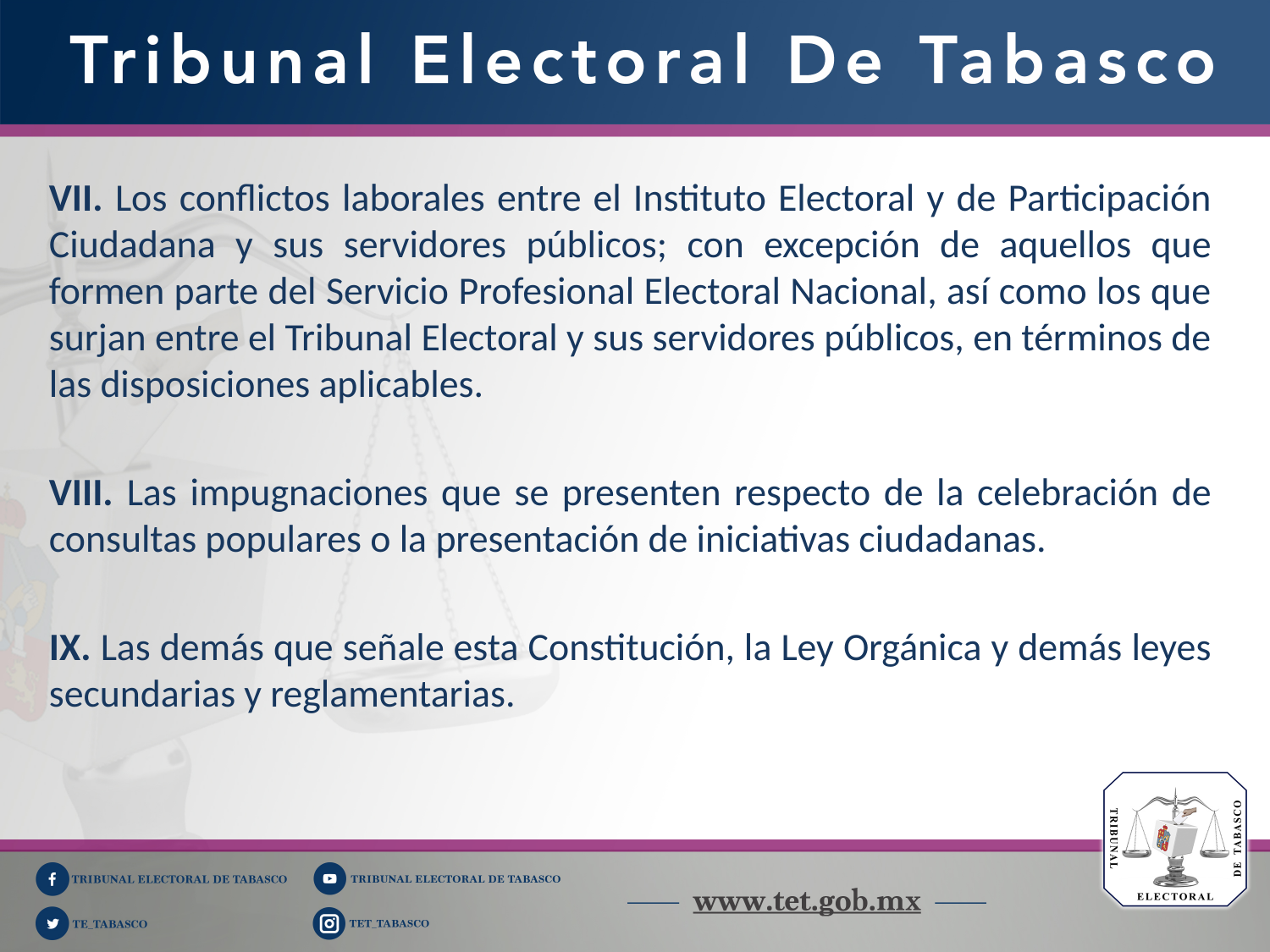

VII. Los conflictos laborales entre el Instituto Electoral y de Participación Ciudadana y sus servidores públicos; con excepción de aquellos que formen parte del Servicio Profesional Electoral Nacional, así como los que surjan entre el Tribunal Electoral y sus servidores públicos, en términos de las disposiciones aplicables.

VIII. Las impugnaciones que se presenten respecto de la celebración de consultas populares o la presentación de iniciativas ciudadanas.

IX. Las demás que señale esta Constitución, la Ley Orgánica y demás leyes secundarias y reglamentarias.